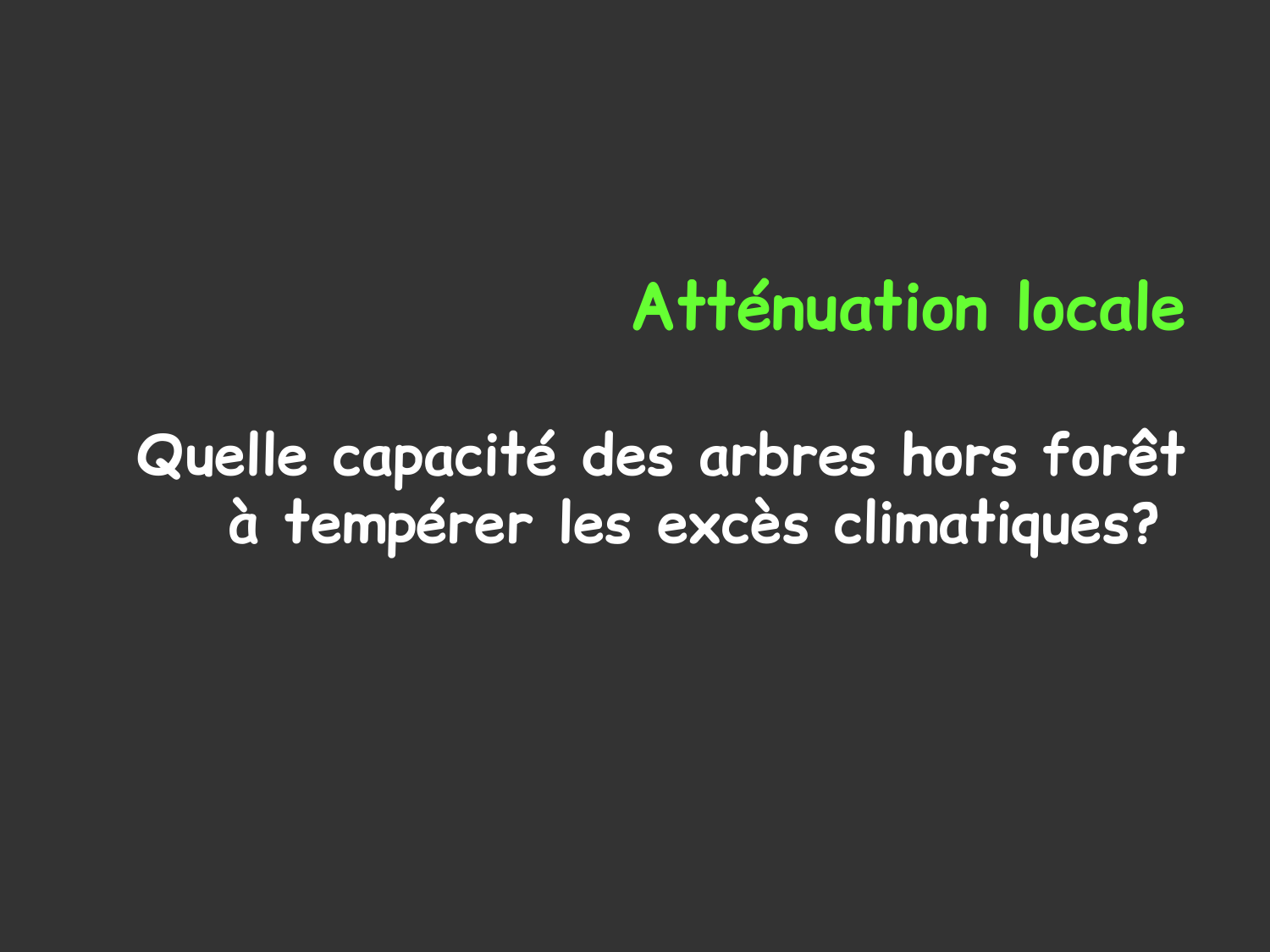

Atténuation locale

Quelle capacité des arbres hors forêt à tempérer les excès climatiques?